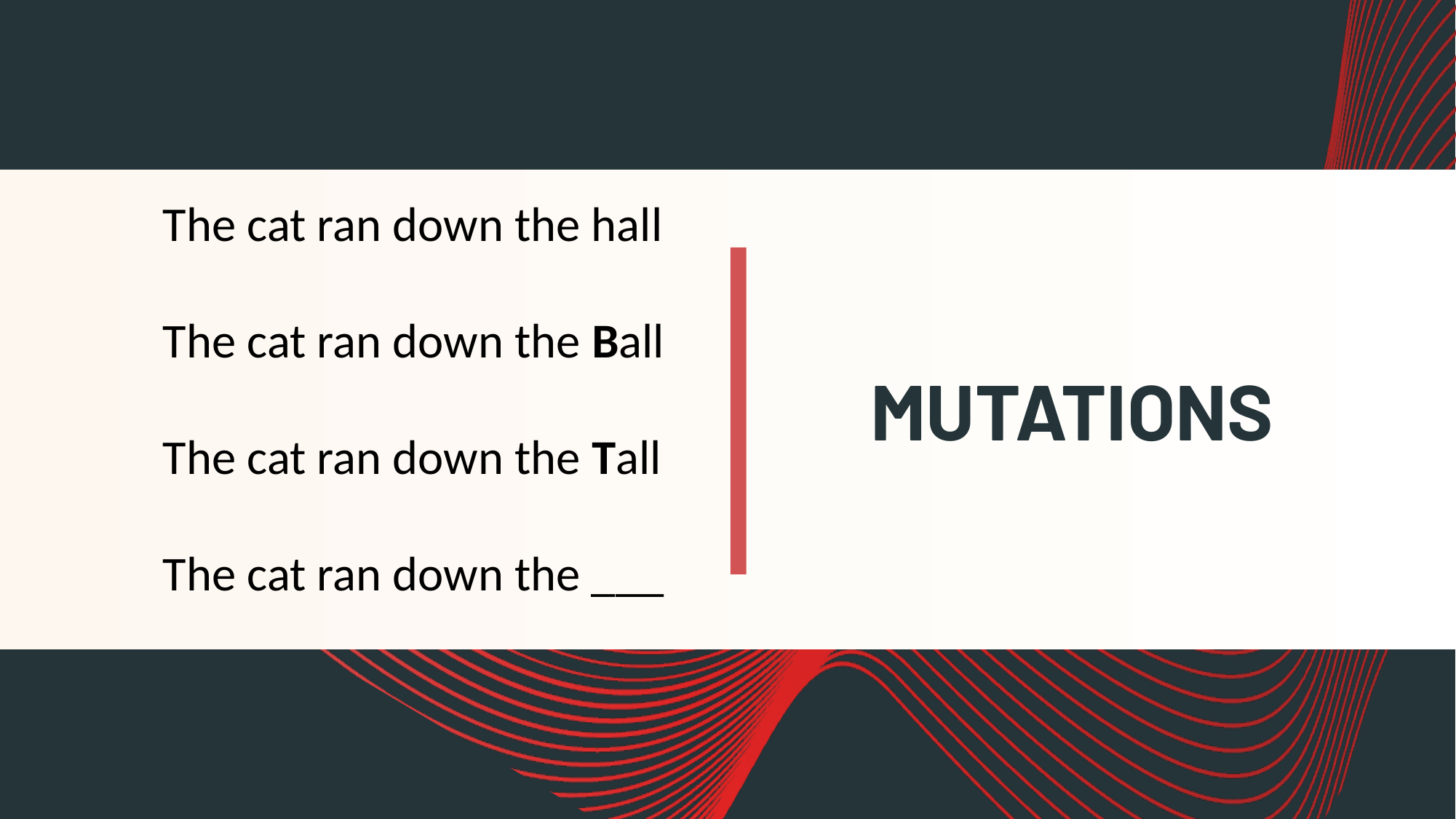

The cat ran down the hall

The cat ran down the Ball

The cat ran down the Tall

The cat ran down the ___

MUTATIONS